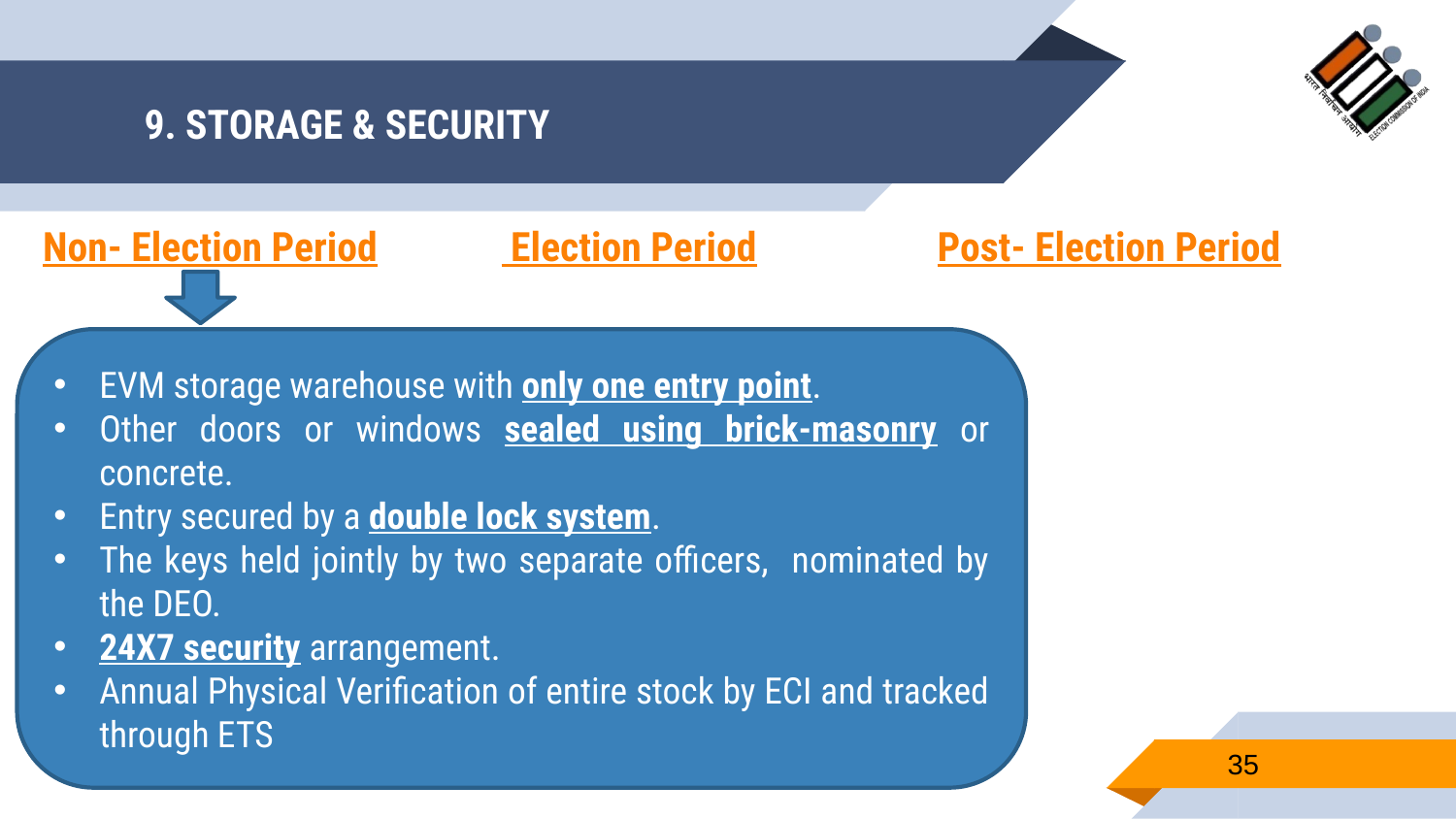

# 9. STORAGE & SECURITY
Non- Election Period
 Election Period
Post- Election Period

EVM storage warehouse with only one entry point.
Other doors or windows sealed using brick-masonry or concrete.
Entry secured by a double lock system.
The keys held jointly by two separate officers,  nominated by the DEO.
24X7 security arrangement.
Annual Physical Verification of entire stock by ECI and tracked through ETS
35